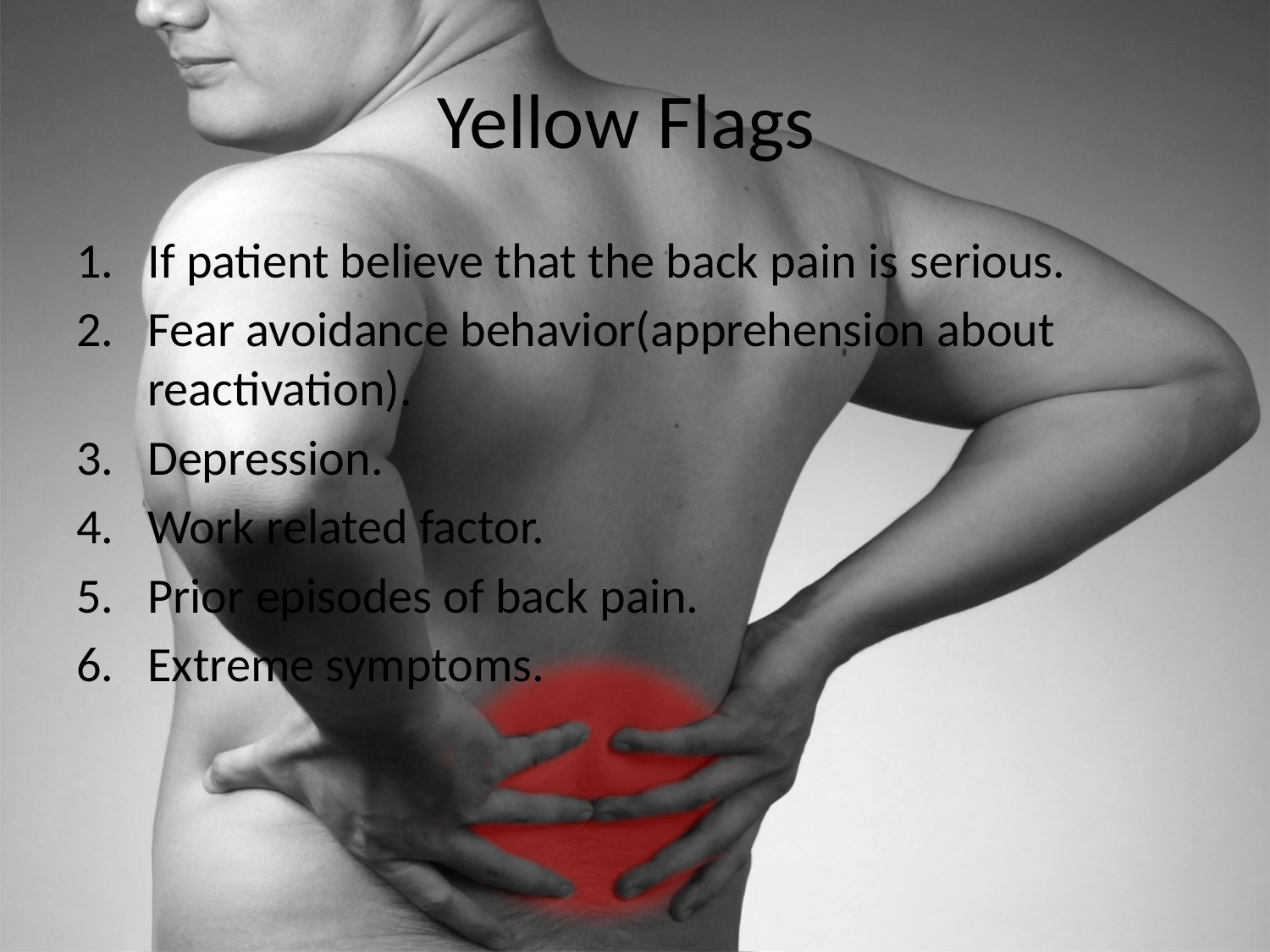

# Yellow Flags
If patient believe that the back pain is serious.
Fear avoidance behavior(apprehension about reactivation).
Depression.
Work related factor.
Prior episodes of back pain.
Extreme symptoms.